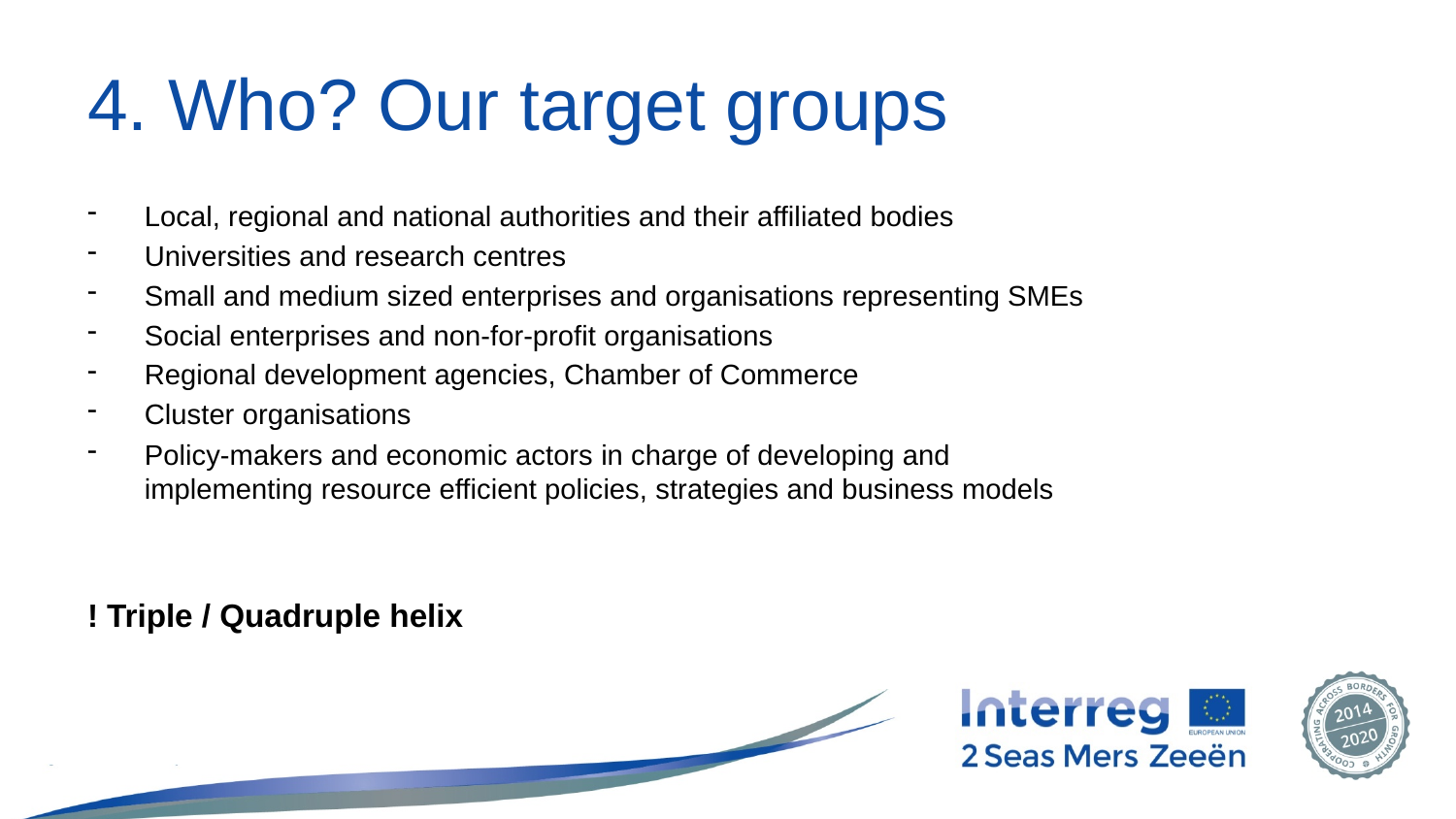

# 4. Who? Our target groups
Local, regional and national authorities and their affiliated bodies
Universities and research centres
Small and medium sized enterprises and organisations representing SMEs
Social enterprises and non-for-profit organisations
Regional development agencies, Chamber of Commerce
Cluster organisations
Policy-makers and economic actors in charge of developing and implementing resource efficient policies, strategies and business models

! Triple / Quadruple helix